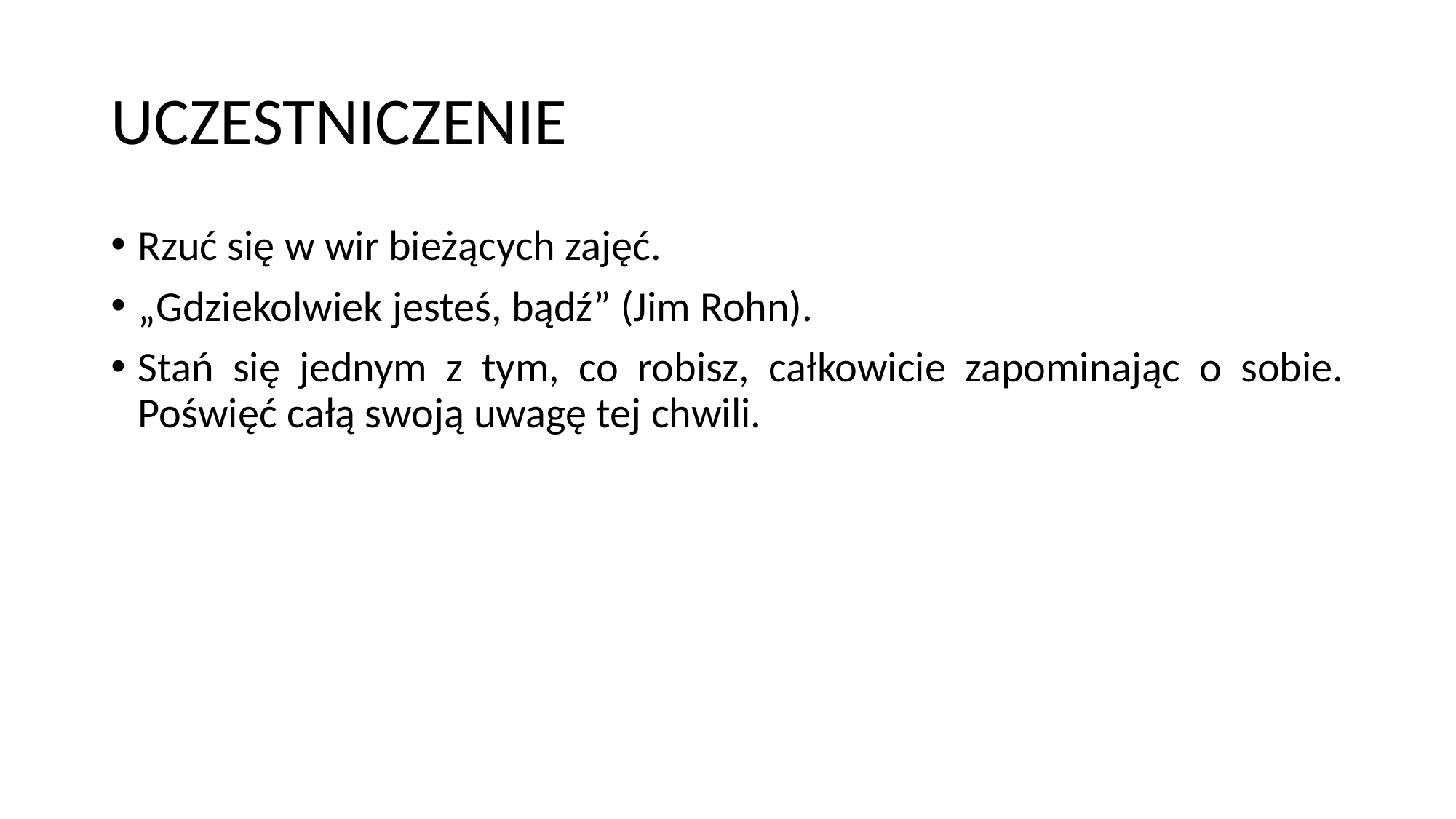

# UCZESTNICZENIE
Rzuć się w wir bieżących zajęć.
„Gdziekolwiek jesteś, bądź” (Jim Rohn).
Stań się jednym z tym, co robisz, całkowicie zapominając o sobie. Poświęć całą swoją uwagę tej chwili.